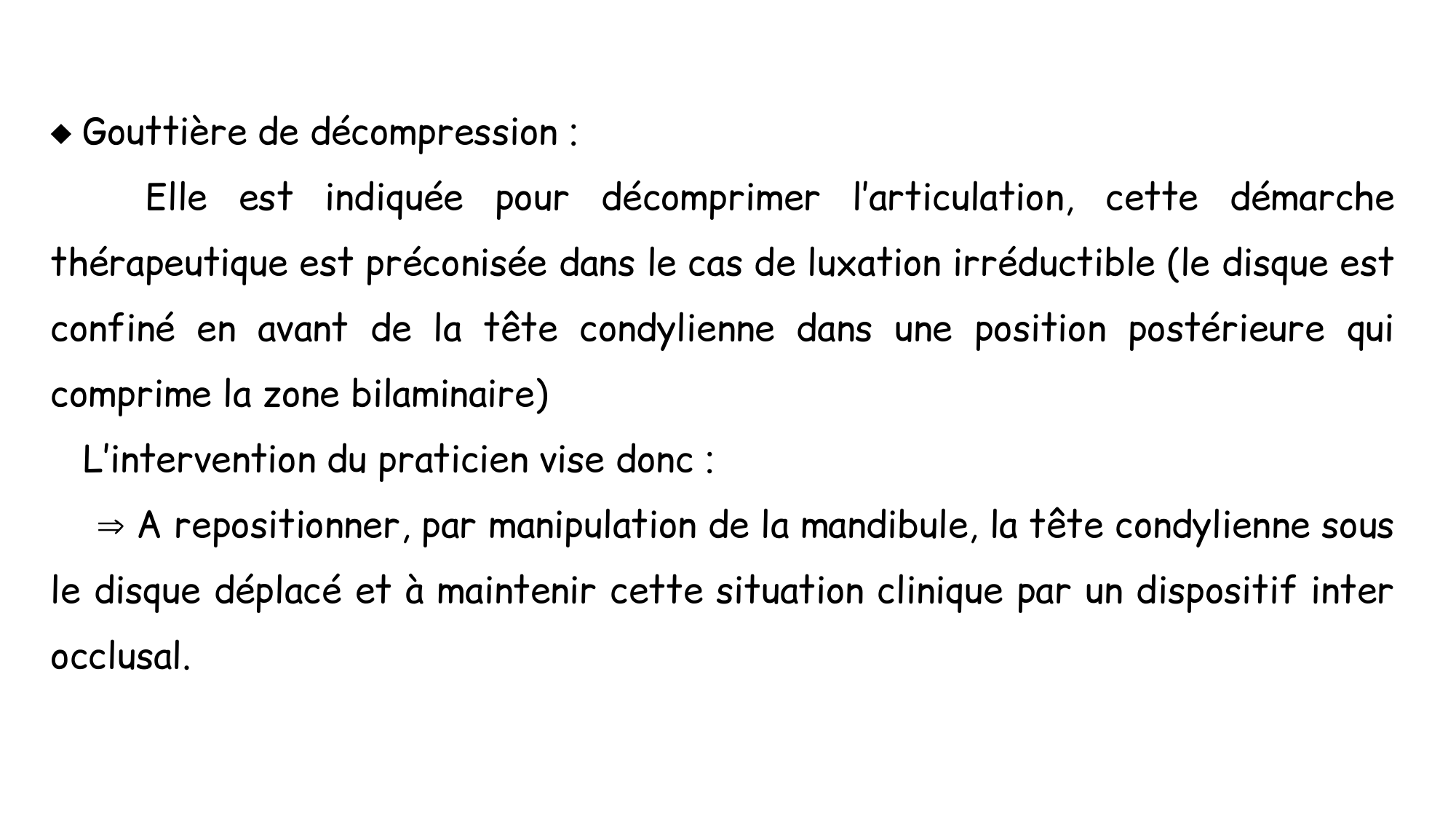

♦ Gouttière de décompression :
   Elle est indiquée pour décomprimer l’articulation, cette démarche thérapeutique est préconisée dans le cas de luxation irréductible (le disque est confiné en avant de la tête condylienne dans une position postérieure qui comprime la zone bilaminaire)
   L’intervention du praticien vise donc :
    ⇒ A repositionner, par manipulation de la mandibule, la tête condylienne sous le disque déplacé et à maintenir cette situation clinique par un dispositif inter occlusal.